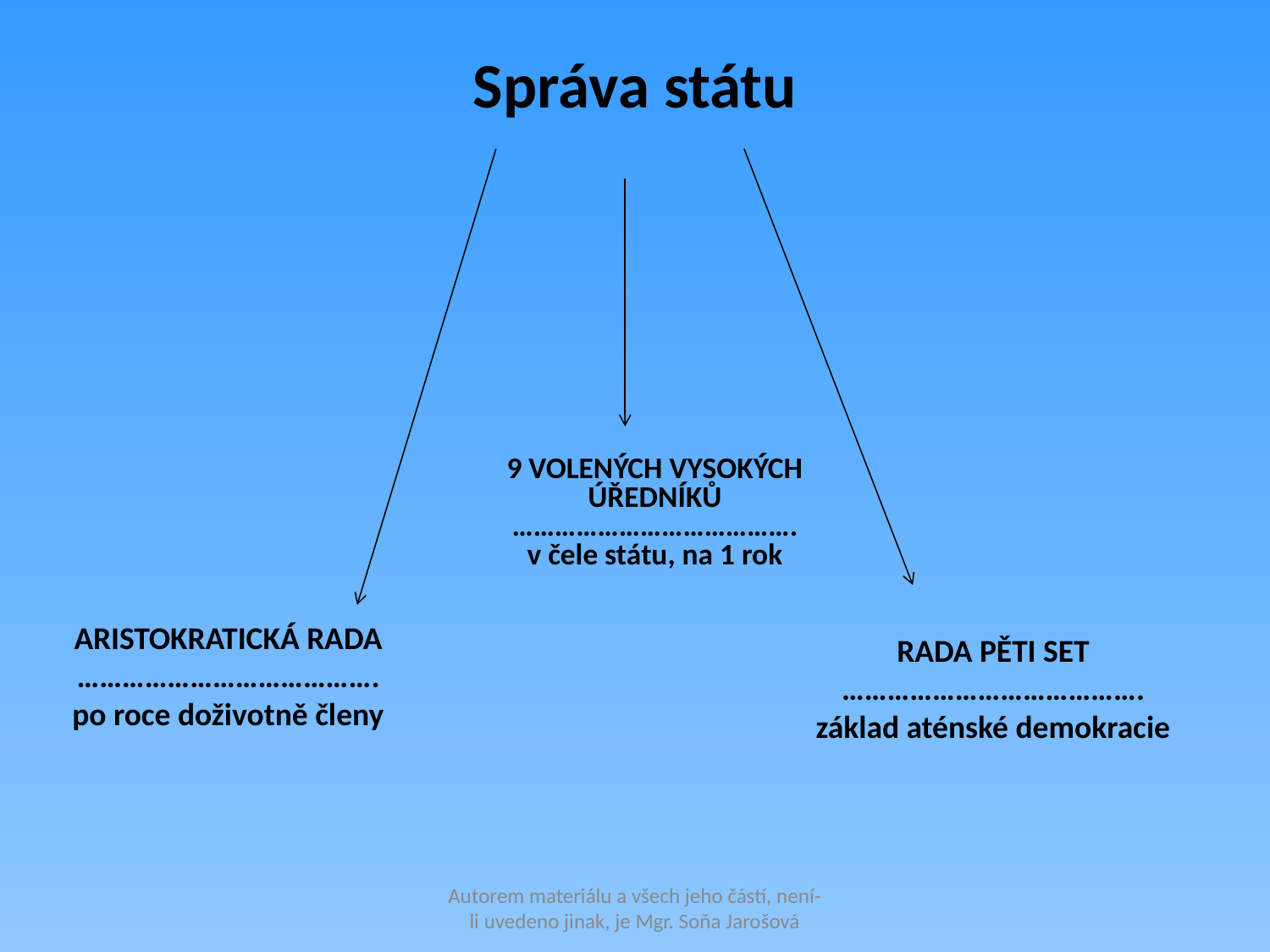

Správa státu
9 VOLENÝCH VYSOKÝCH ÚŘEDNÍKŮ
………………………………….
v čele státu, na 1 rok
RADA PĚTI SET
………………………………….
základ aténské demokracie
ARISTOKRATICKÁ RADA
………………………………….
po roce doživotně členy
Autorem materiálu a všech jeho částí, není-li uvedeno jinak, je Mgr. Soňa Jarošová